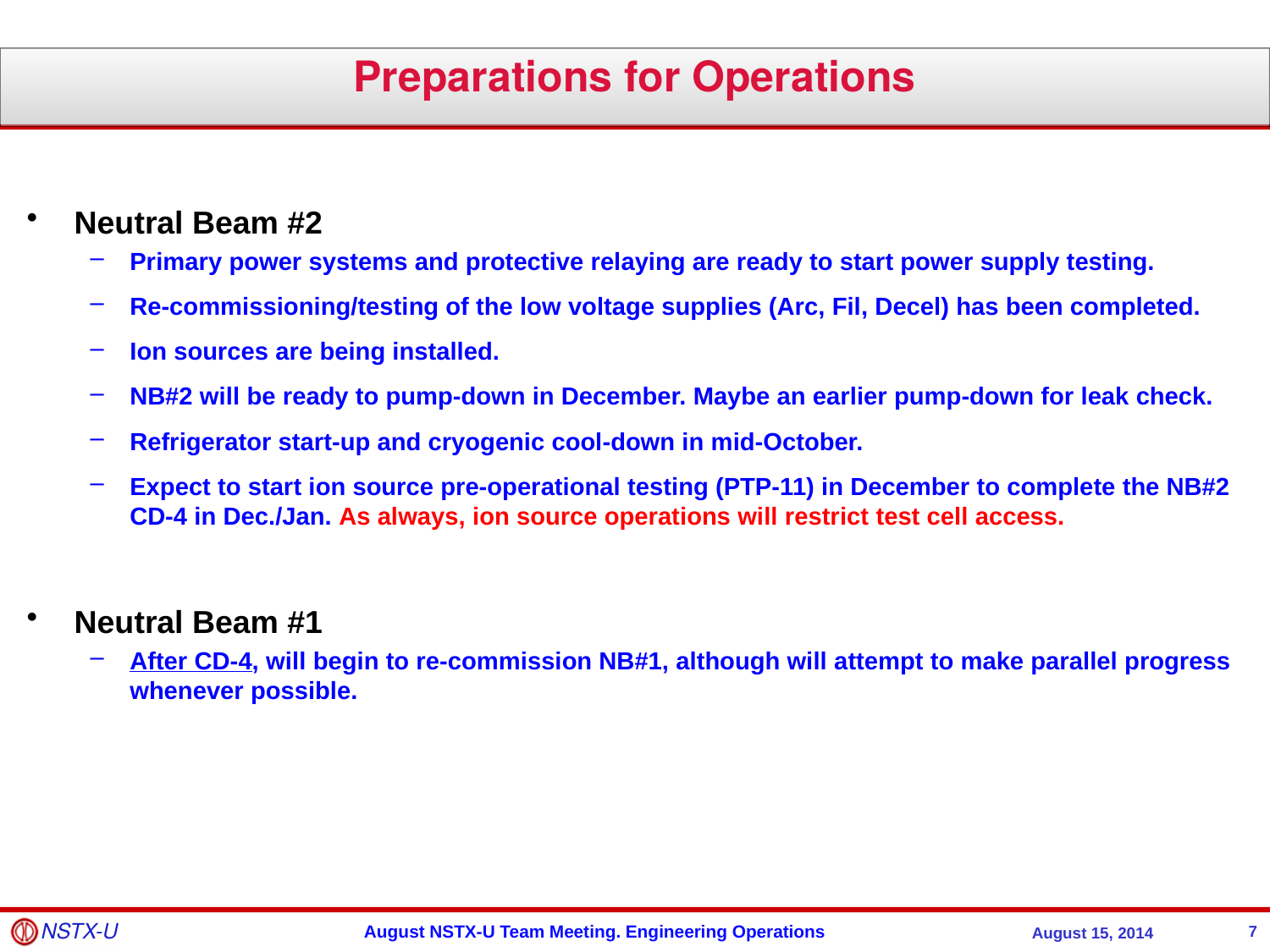

Preparations for Operations
Neutral Beam #2
Primary power systems and protective relaying are ready to start power supply testing.
Re-commissioning/testing of the low voltage supplies (Arc, Fil, Decel) has been completed.
Ion sources are being installed.
NB#2 will be ready to pump-down in December. Maybe an earlier pump-down for leak check.
Refrigerator start-up and cryogenic cool-down in mid-October.
Expect to start ion source pre-operational testing (PTP-11) in December to complete the NB#2 CD-4 in Dec./Jan. As always, ion source operations will restrict test cell access.

Neutral Beam #1
After CD-4, will begin to re-commission NB#1, although will attempt to make parallel progress whenever possible.

7